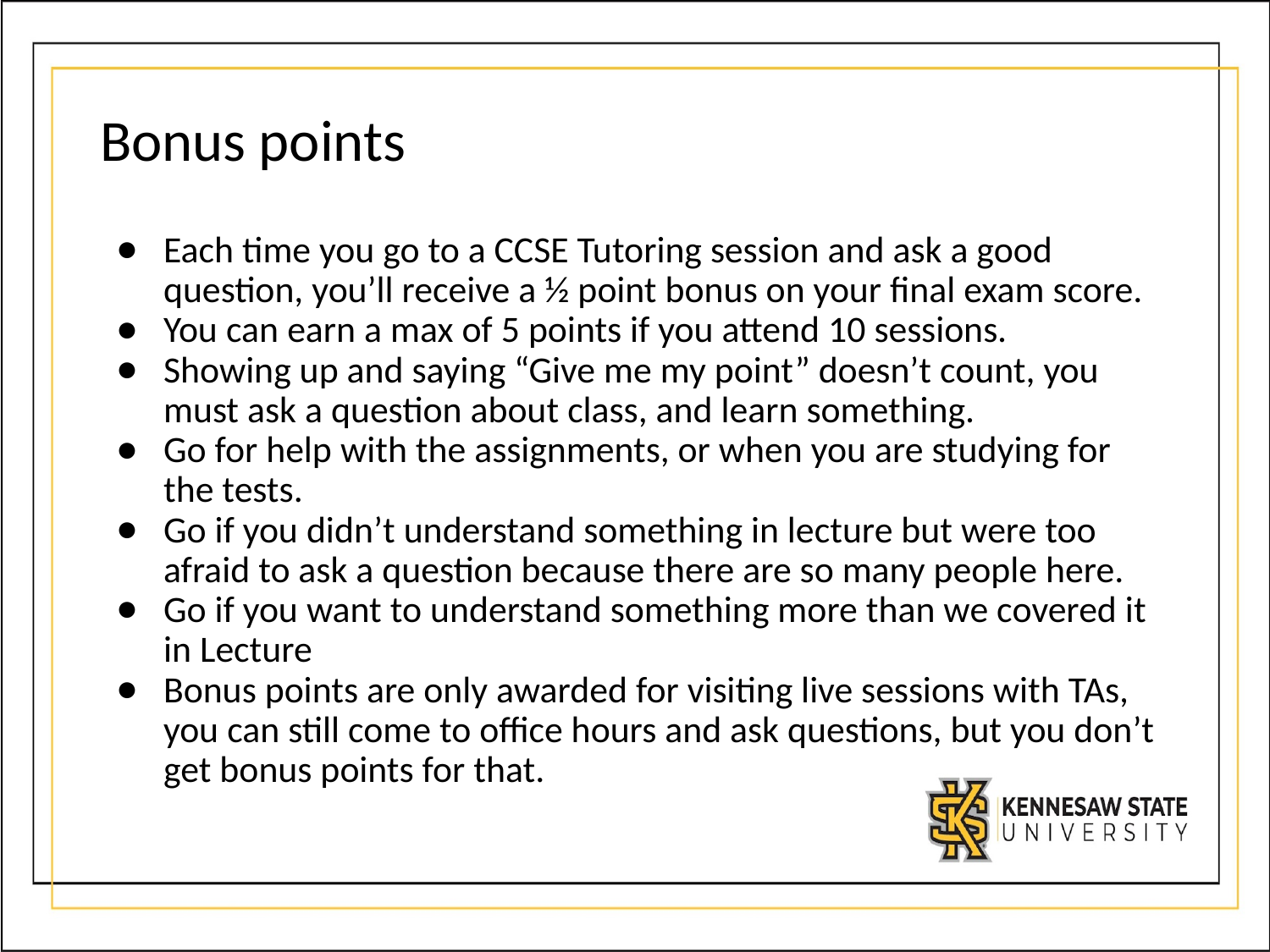

# Bonus points
Each time you go to a CCSE Tutoring session and ask a good question, you’ll receive a ½ point bonus on your final exam score.
You can earn a max of 5 points if you attend 10 sessions.
Showing up and saying “Give me my point” doesn’t count, you must ask a question about class, and learn something.
Go for help with the assignments, or when you are studying for the tests.
Go if you didn’t understand something in lecture but were too afraid to ask a question because there are so many people here.
Go if you want to understand something more than we covered it in Lecture
Bonus points are only awarded for visiting live sessions with TAs, you can still come to office hours and ask questions, but you don’t get bonus points for that.